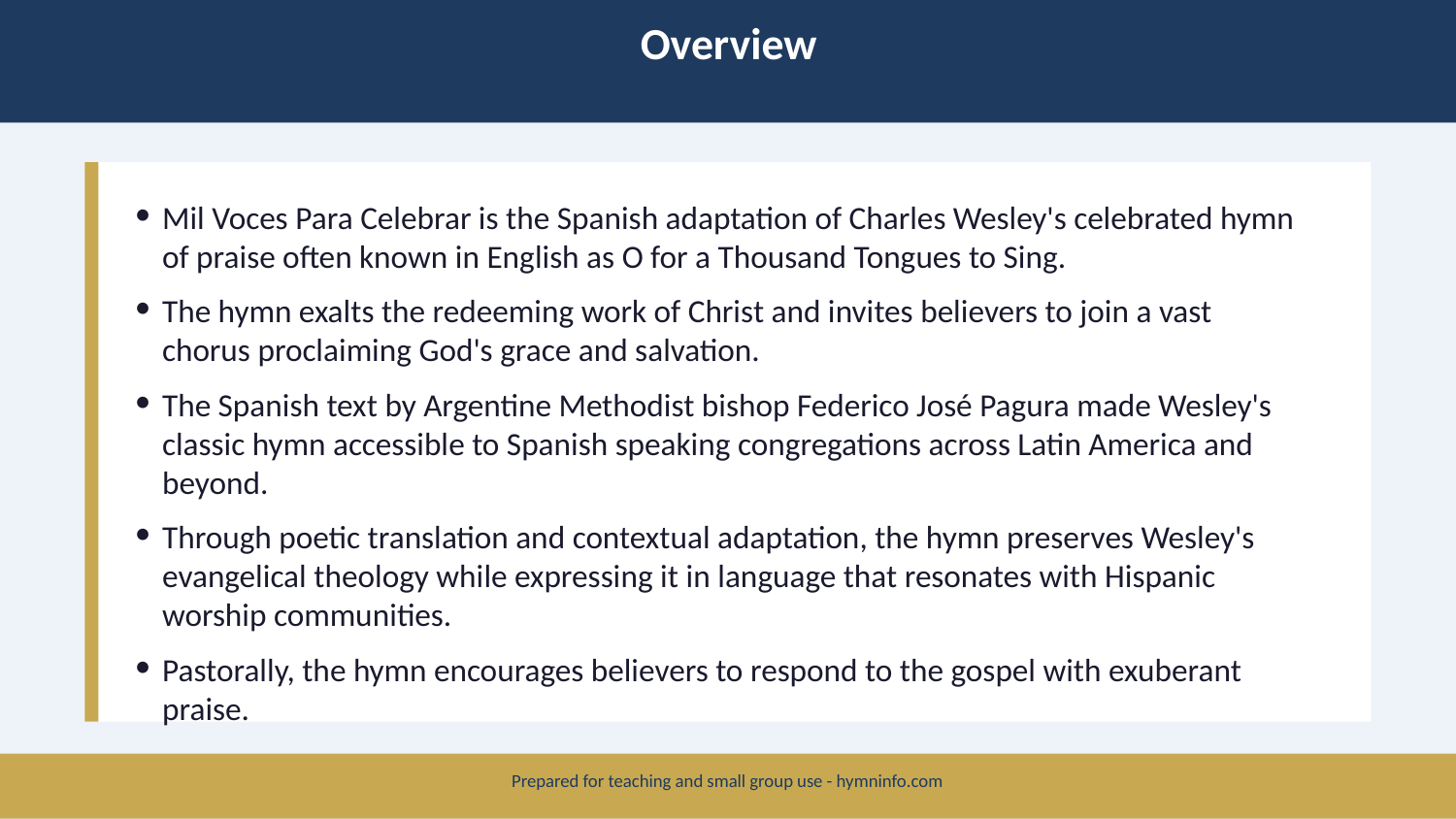

Overview

Mil Voces Para Celebrar is the Spanish adaptation of Charles Wesley's celebrated hymn of praise often known in English as O for a Thousand Tongues to Sing.
The hymn exalts the redeeming work of Christ and invites believers to join a vast chorus proclaiming God's grace and salvation.
The Spanish text by Argentine Methodist bishop Federico José Pagura made Wesley's classic hymn accessible to Spanish speaking congregations across Latin America and beyond.
Through poetic translation and contextual adaptation, the hymn preserves Wesley's evangelical theology while expressing it in language that resonates with Hispanic worship communities.
Pastorally, the hymn encourages believers to respond to the gospel with exuberant praise.

Prepared for teaching and small group use - hymninfo.com